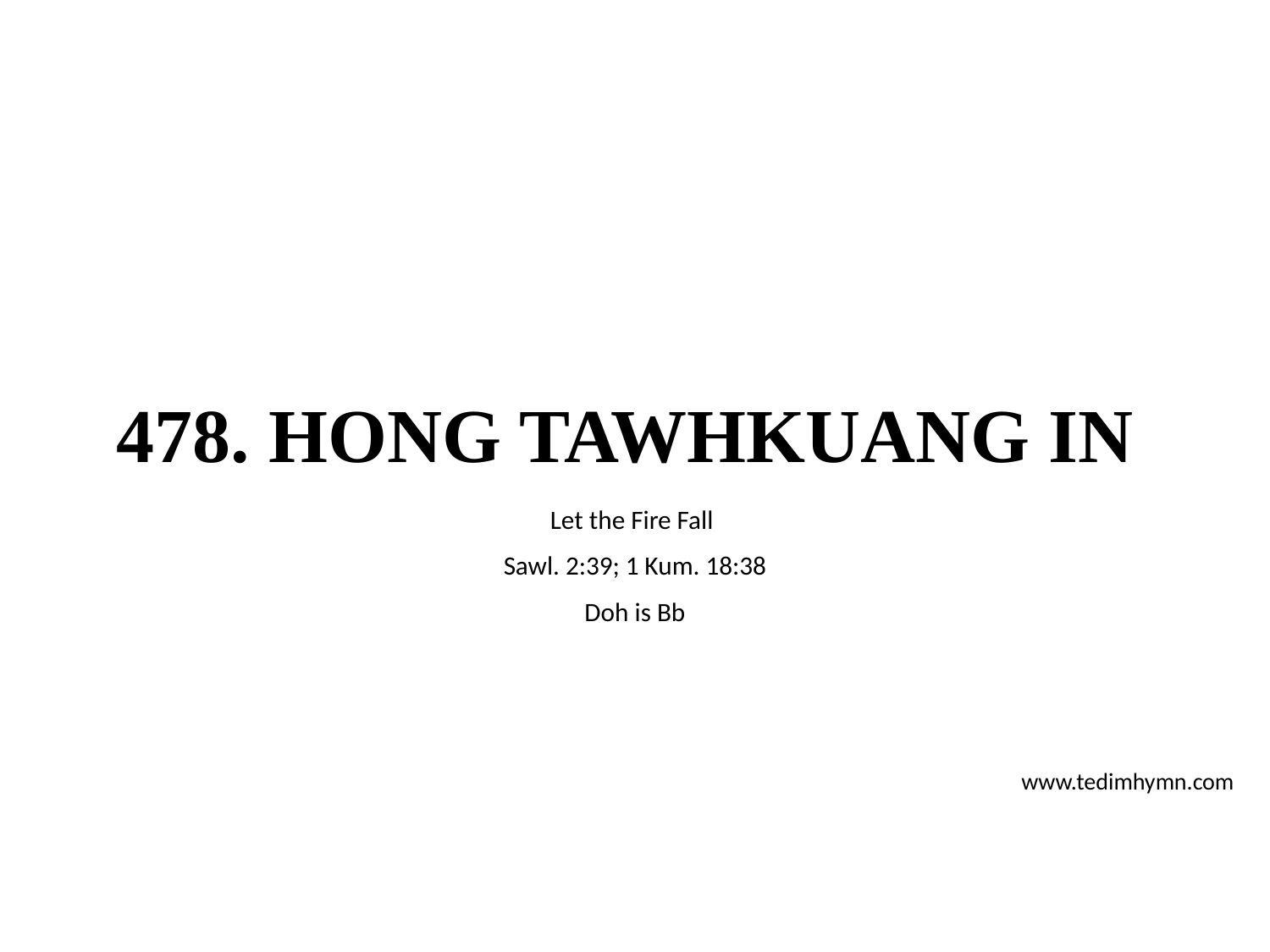

# 478. HONG TAWHKUANG IN
Let the Fire Fall
Sawl. 2:39; 1 Kum. 18:38
Doh is Bb
www.tedimhymn.com